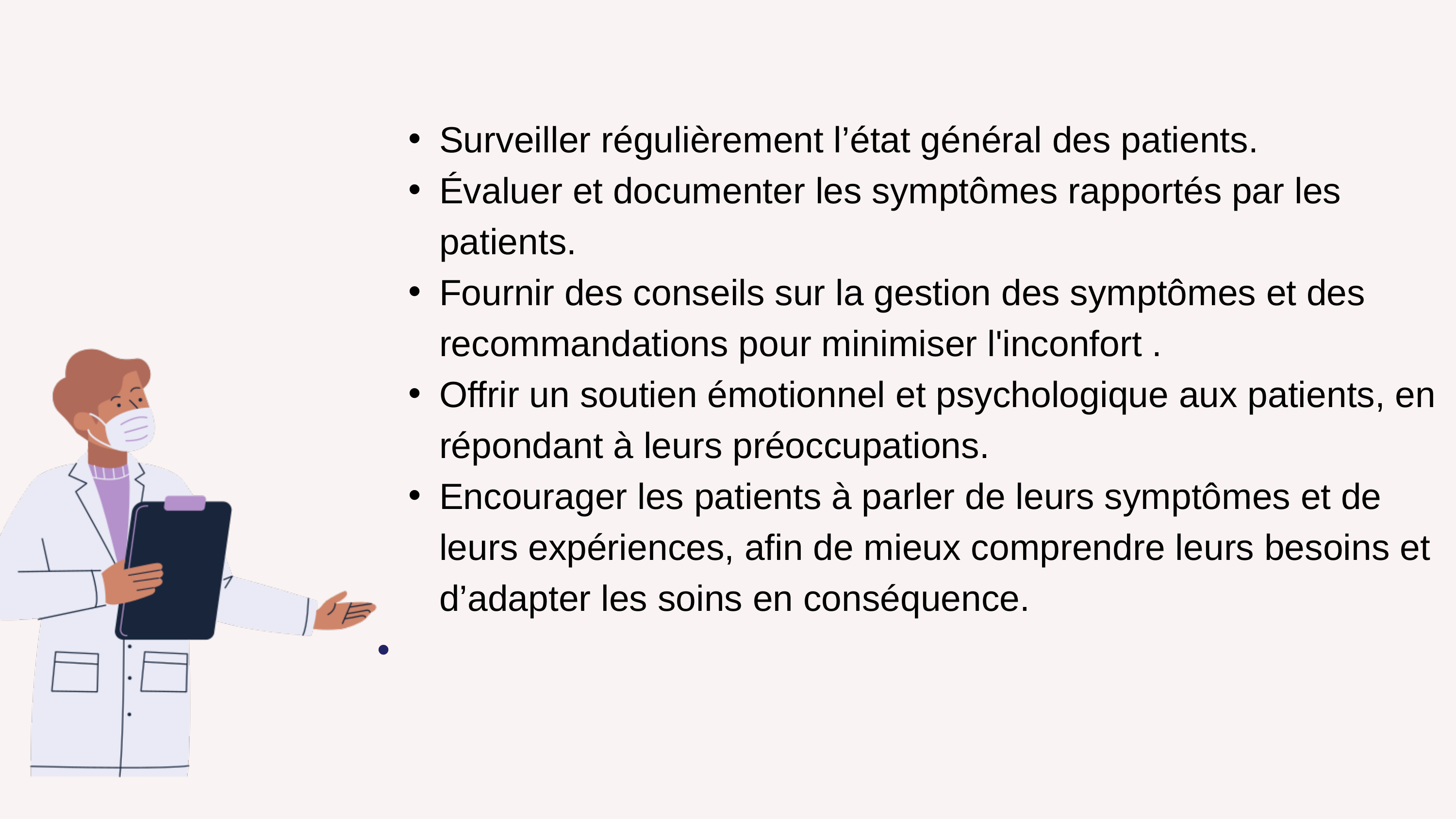

Surveiller régulièrement l’état général des patients.
Évaluer et documenter les symptômes rapportés par les patients.
Fournir des conseils sur la gestion des symptômes et des recommandations pour minimiser l'inconfort .
Offrir un soutien émotionnel et psychologique aux patients, en répondant à leurs préoccupations.
Encourager les patients à parler de leurs symptômes et de leurs expériences, afin de mieux comprendre leurs besoins et d’adapter les soins en conséquence.
•